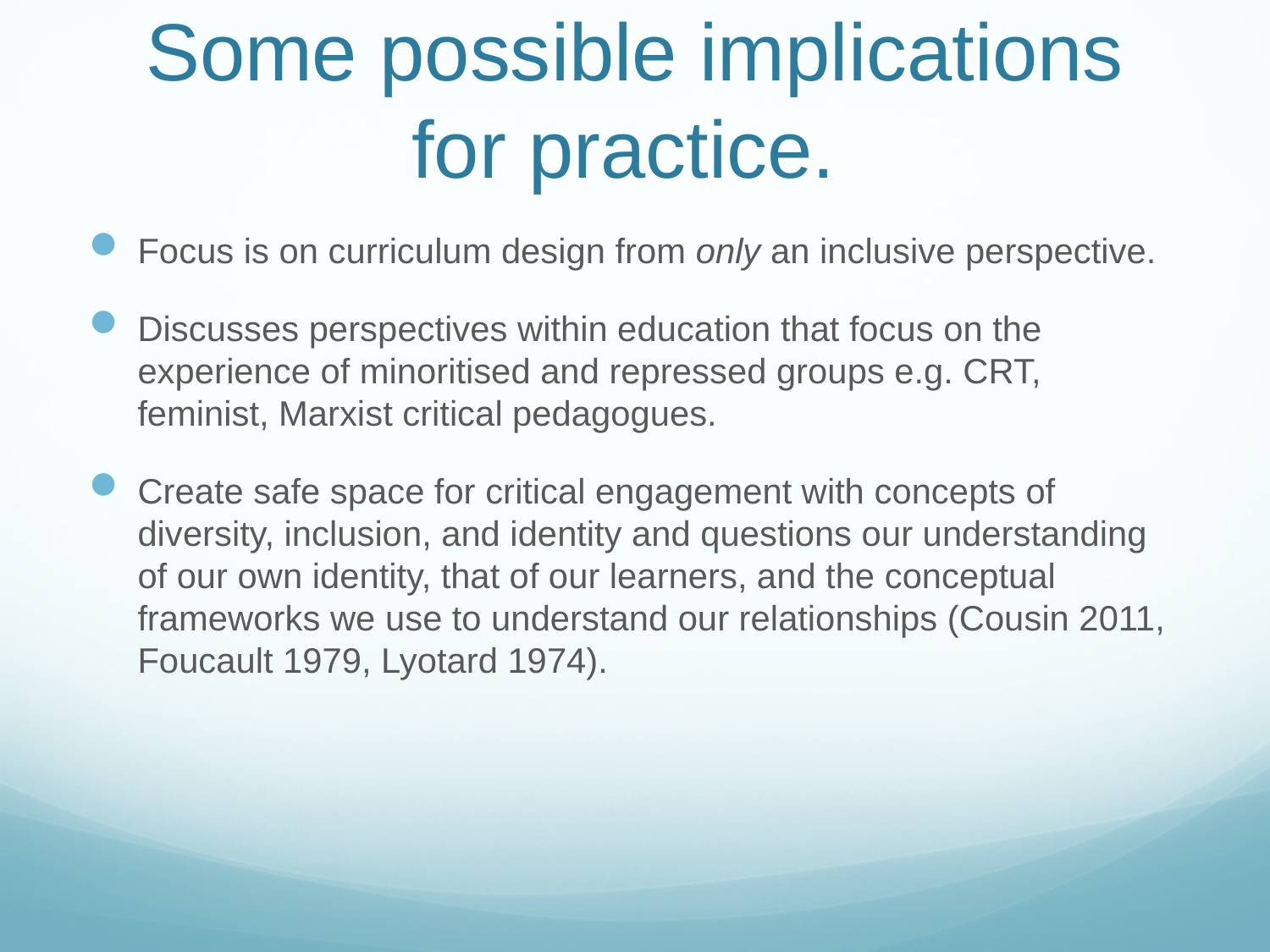

# Some possible implications for practice.
Focus is on curriculum design from only an inclusive perspective.
Discusses perspectives within education that focus on the experience of minoritised and repressed groups e.g. CRT, feminist, Marxist critical pedagogues.
Create safe space for critical engagement with concepts of diversity, inclusion, and identity and questions our understanding of our own identity, that of our learners, and the conceptual frameworks we use to understand our relationships (Cousin 2011, Foucault 1979, Lyotard 1974).